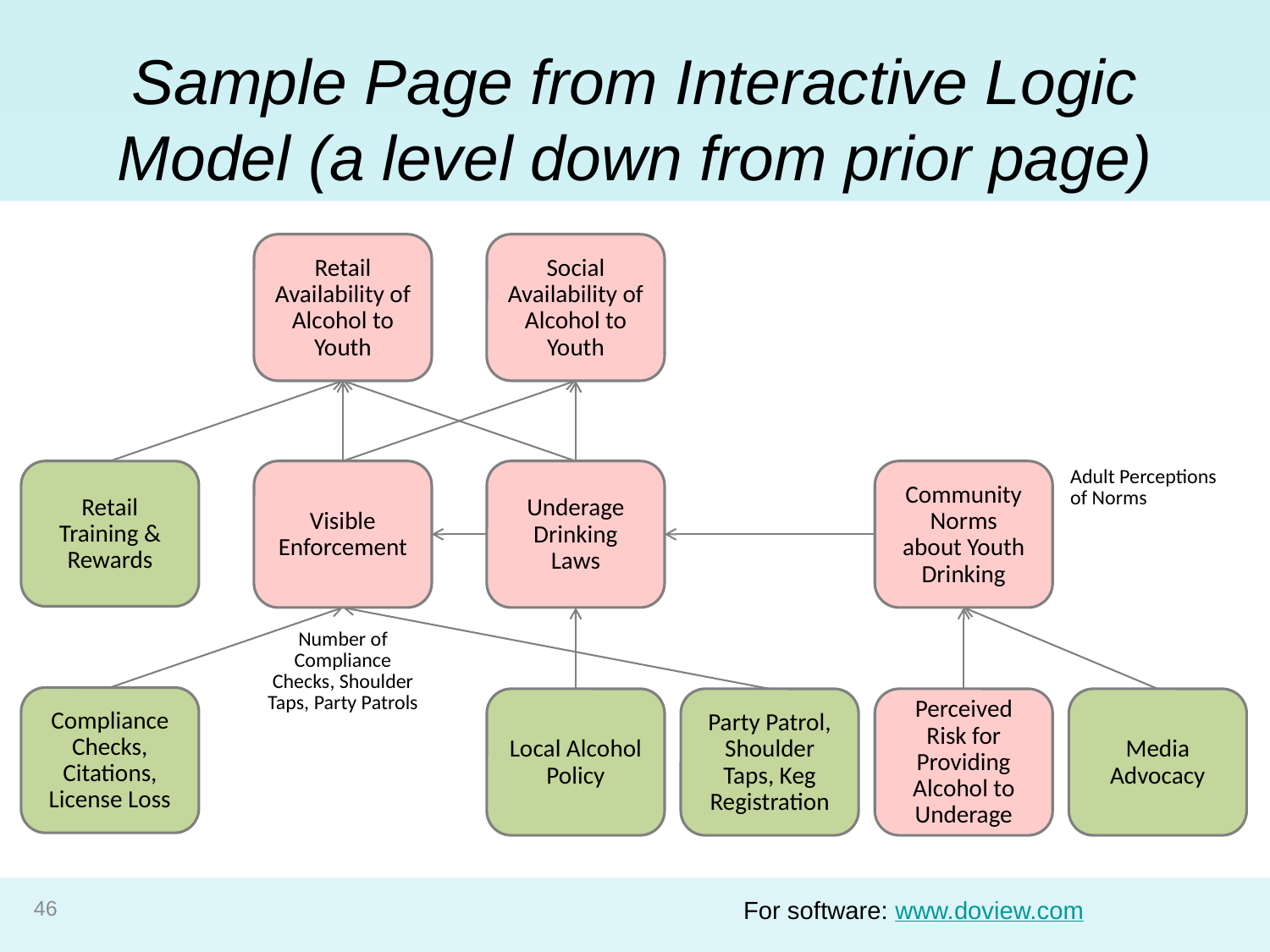

# Sample Page from Interactive Logic Model (a level down from prior page)

Retail Availability of Alcohol to Youth
Social Availability of Alcohol to Youth
Adult Perceptions of Norms
Retail Training & Rewards
Visible Enforcement
Underage Drinking Laws
Community Norms
about Youth Drinking
Number of Compliance Checks, Shoulder Taps, Party Patrols
Compliance Checks, Citations, License Loss
Local Alcohol Policy
Party Patrol, Shoulder Taps, Keg Registration
Perceived Risk for Providing Alcohol to Underage
Media Advocacy
46
For software: www.doview.com